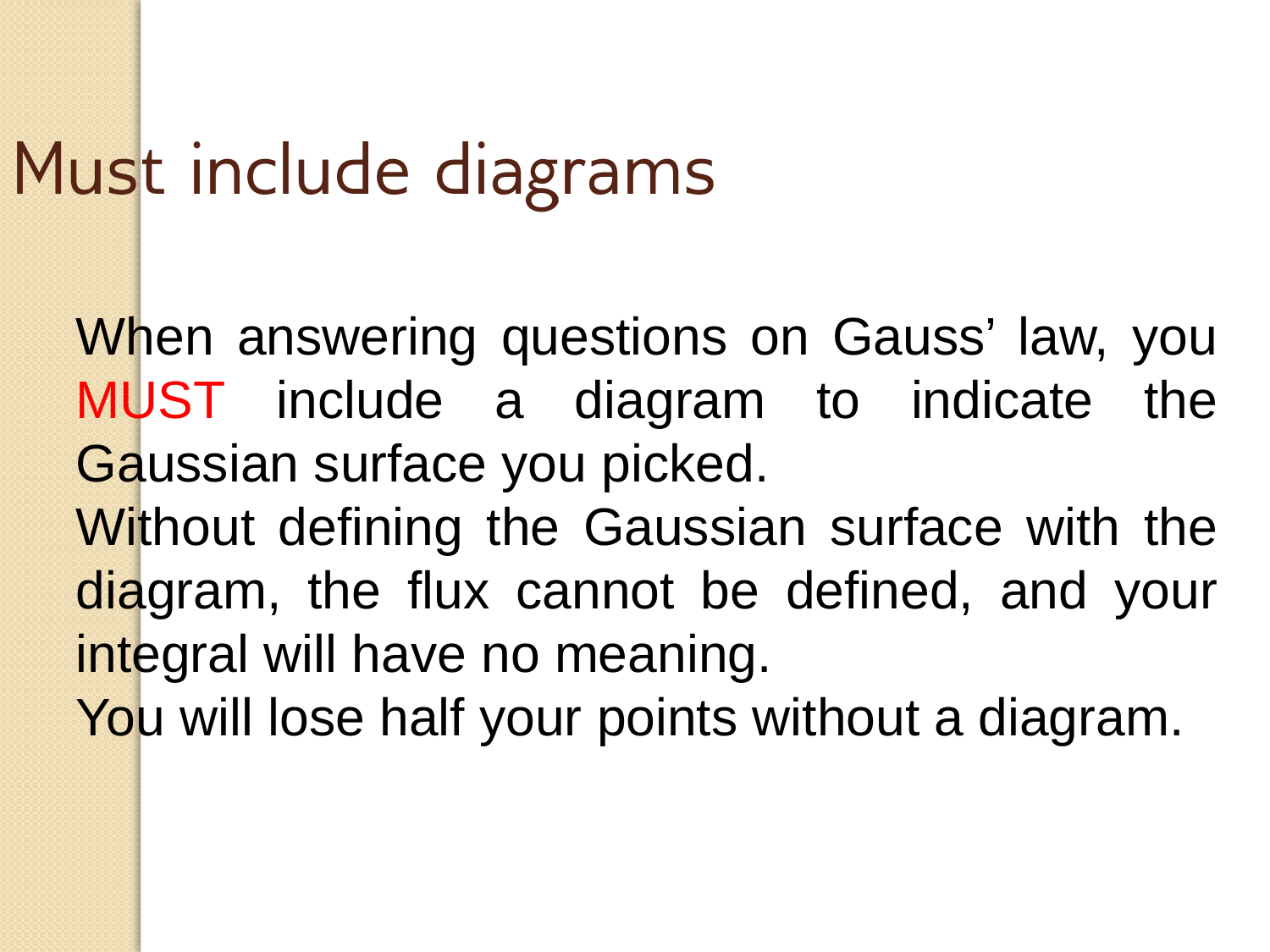

Must include diagrams
When answering questions on Gauss’ law, you MUST include a diagram to indicate the Gaussian surface you picked.
Without defining the Gaussian surface with the diagram, the flux cannot be defined, and your integral will have no meaning.
You will lose half your points without a diagram.